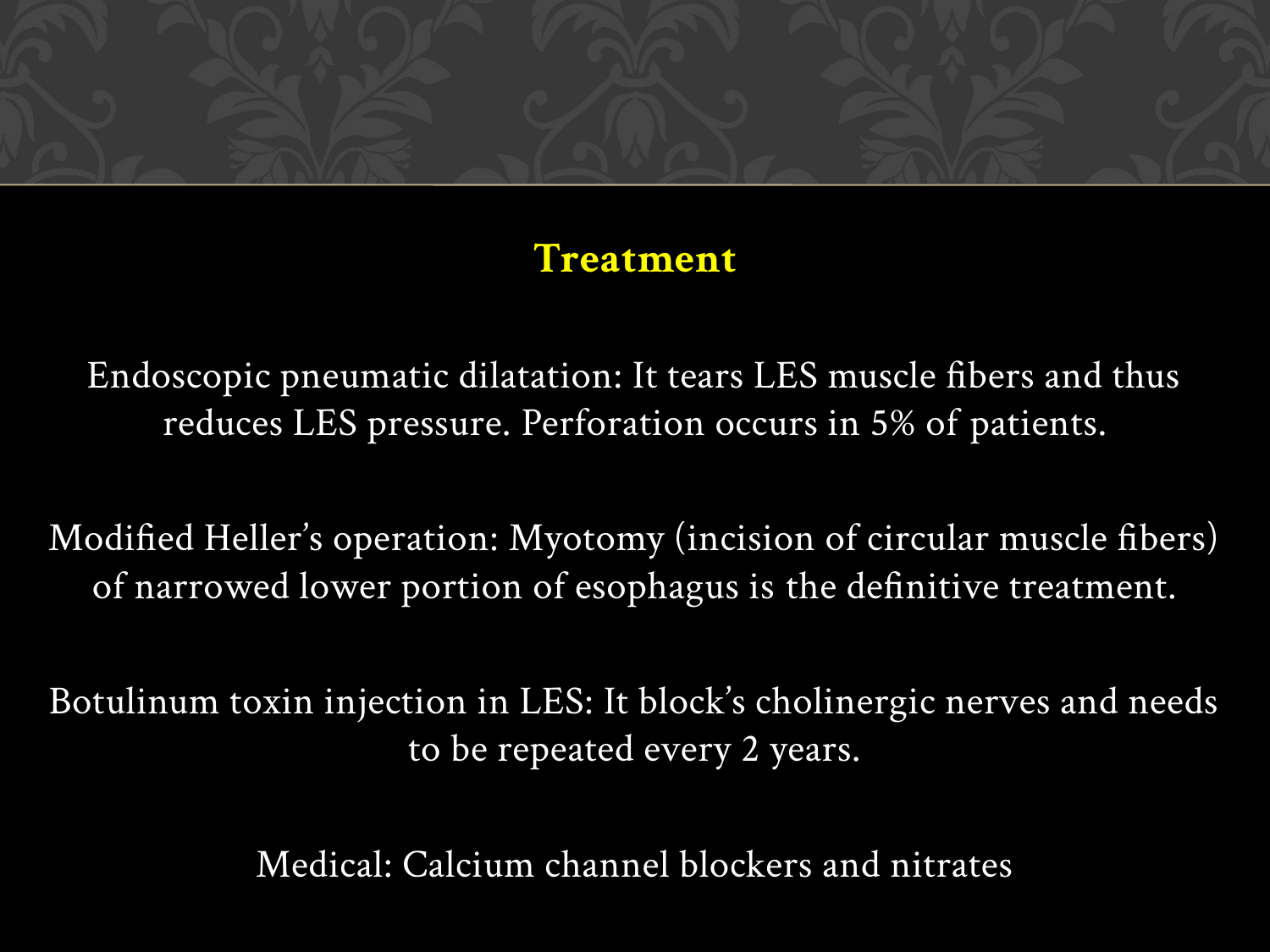

Treatment

Endoscopic pneumatic dilatation: It tears LES muscle fibers and thus reduces LES pressure. Perforation occurs in 5% of patients.

Modified Heller’s operation: Myotomy (incision of circular muscle fibers) of narrowed lower portion of esophagus is the definitive treatment.

Botulinum toxin injection in LES: It block’s cholinergic nerves and needs to be repeated every 2 years.

Medical: Calcium channel blockers and nitrates